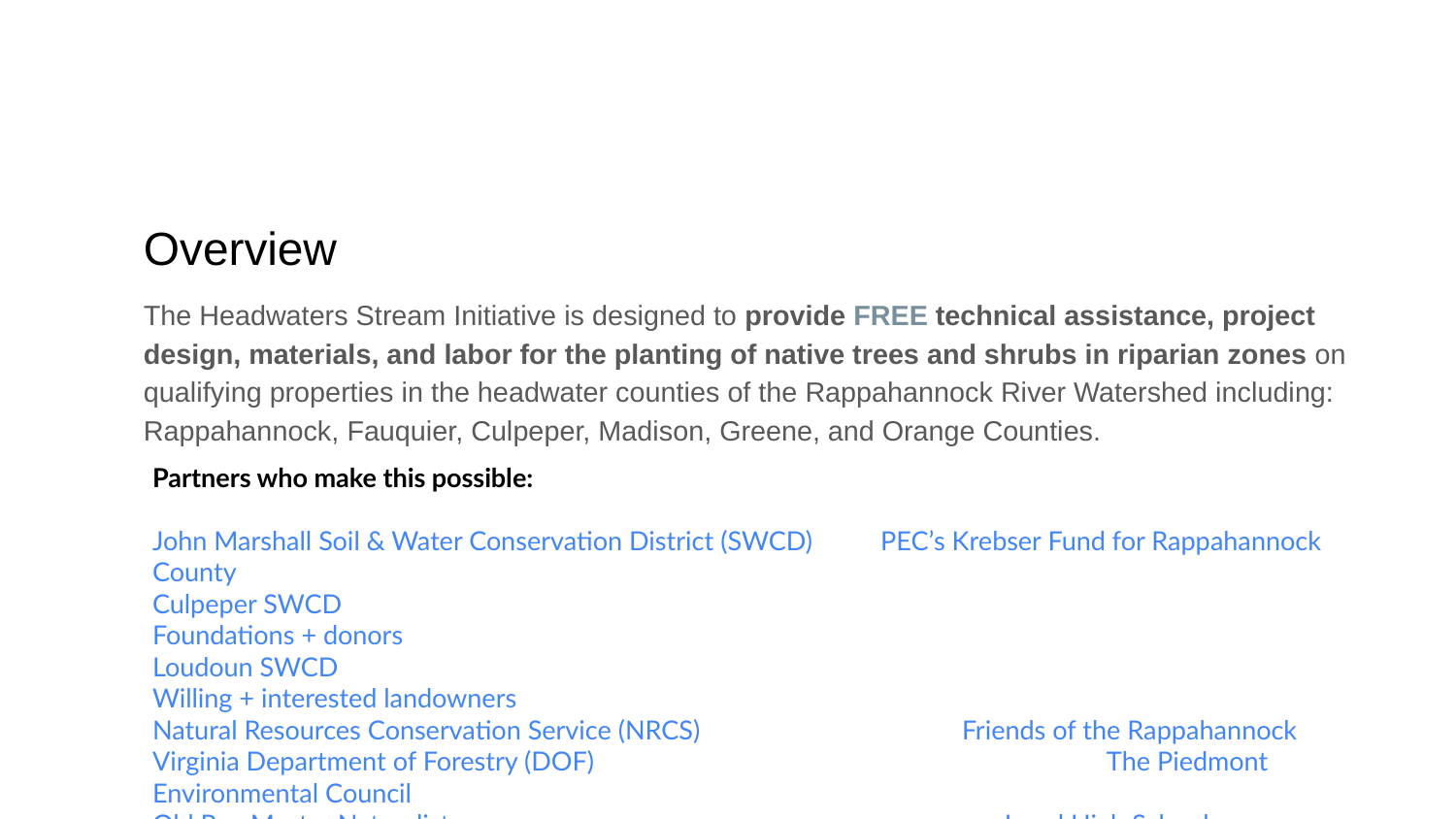

# Overview
The Headwaters Stream Initiative is designed to provide FREE technical assistance, project design, materials, and labor for the planting of native trees and shrubs in riparian zones on qualifying properties in the headwater counties of the Rappahannock River Watershed including:
Rappahannock, Fauquier, Culpeper, Madison, Greene, and Orange Counties.
Partners who make this possible:

John Marshall Soil & Water Conservation District (SWCD)          PEC’s Krebser Fund for Rappahannock County
Culpeper SWCD							            Foundations + donors
Loudoun SWCD							            Willing + interested landowners
Natural Resources Conservation Service (NRCS)		            Friends of the Rappahannock
Virginia Department of Forestry (DOF)			            The Piedmont Environmental Council
Old Rag Master Naturalists                                                                                Local High Schools
Goose Creek Association                                                                                     Trout Unlimited